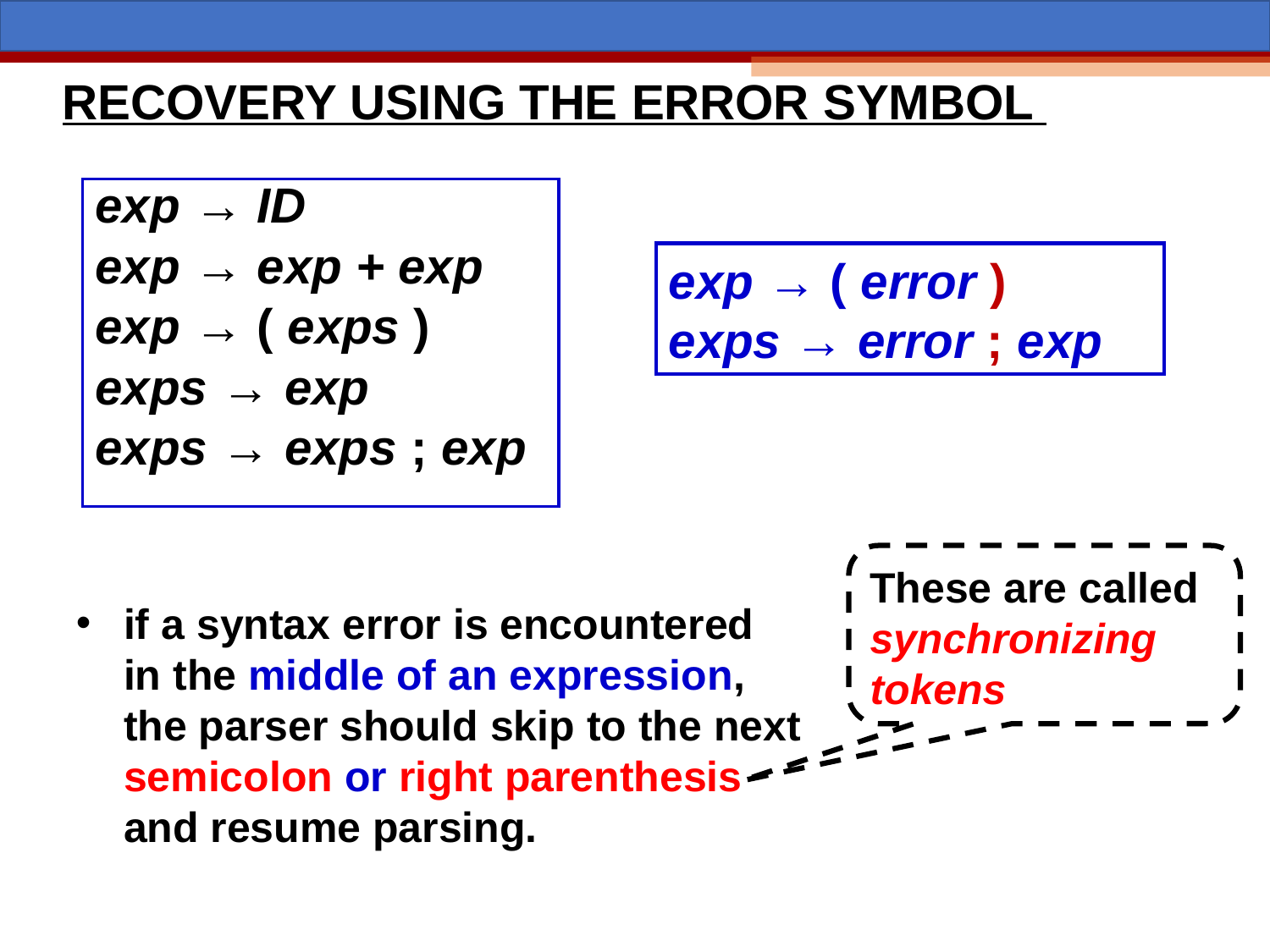

RECOVERY USING THE ERROR SYMBOL
exp → ID
exp → exp + exp
exp → ( exps )
exps → exp
exps → exps ; exp
exp → ( error )
exps → error ; exp
These are called synchronizing tokens
if a syntax error is encountered in the middle of an expression, the parser should skip to the next semicolon or right parenthesis and resume parsing.